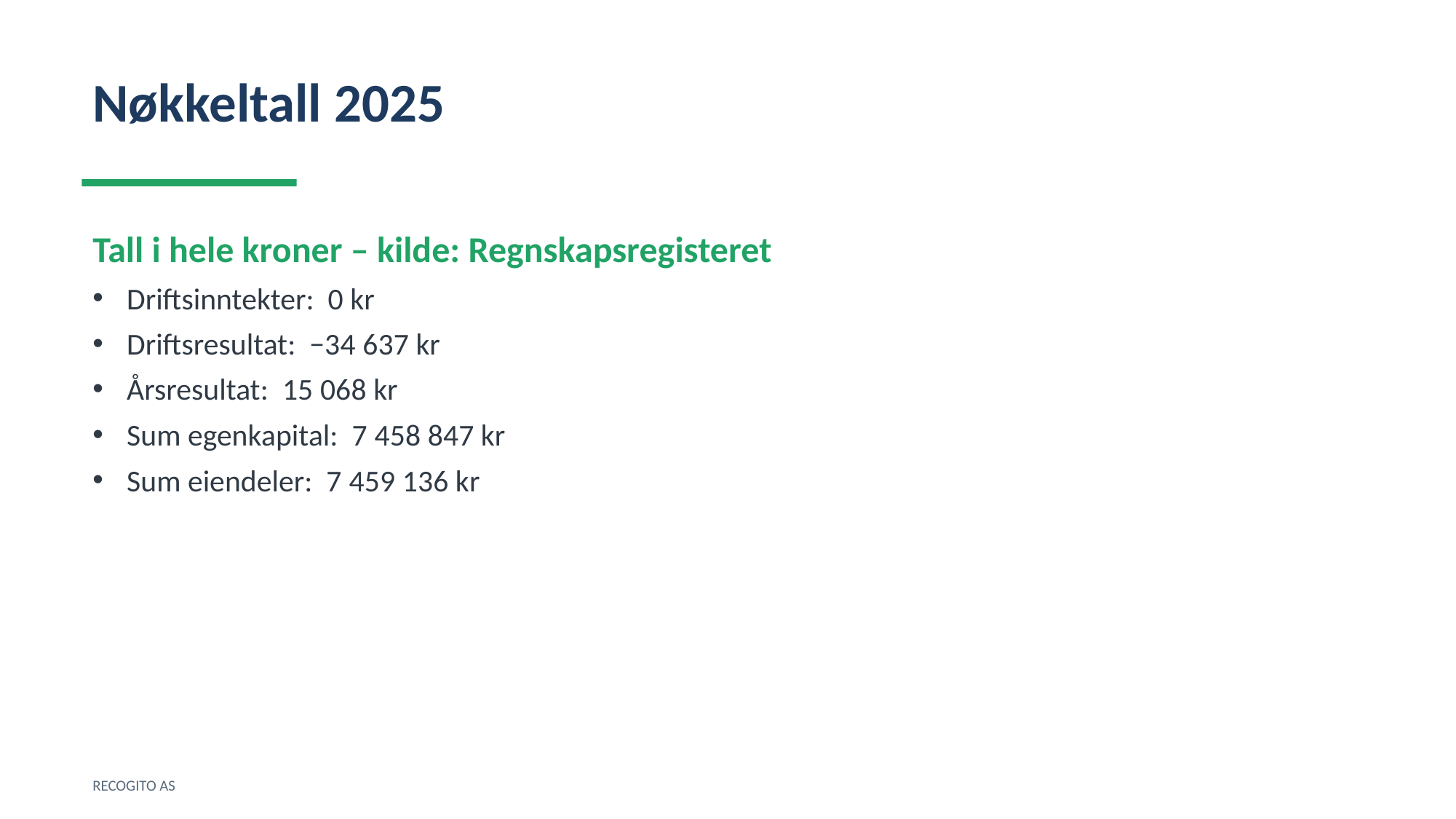

Nøkkeltall 2025

Tall i hele kroner – kilde: Regnskapsregisteret
Driftsinntekter:  0 kr
Driftsresultat:  −34 637 kr
Årsresultat:  15 068 kr
Sum egenkapital:  7 458 847 kr
Sum eiendeler:  7 459 136 kr
RECOGITO AS